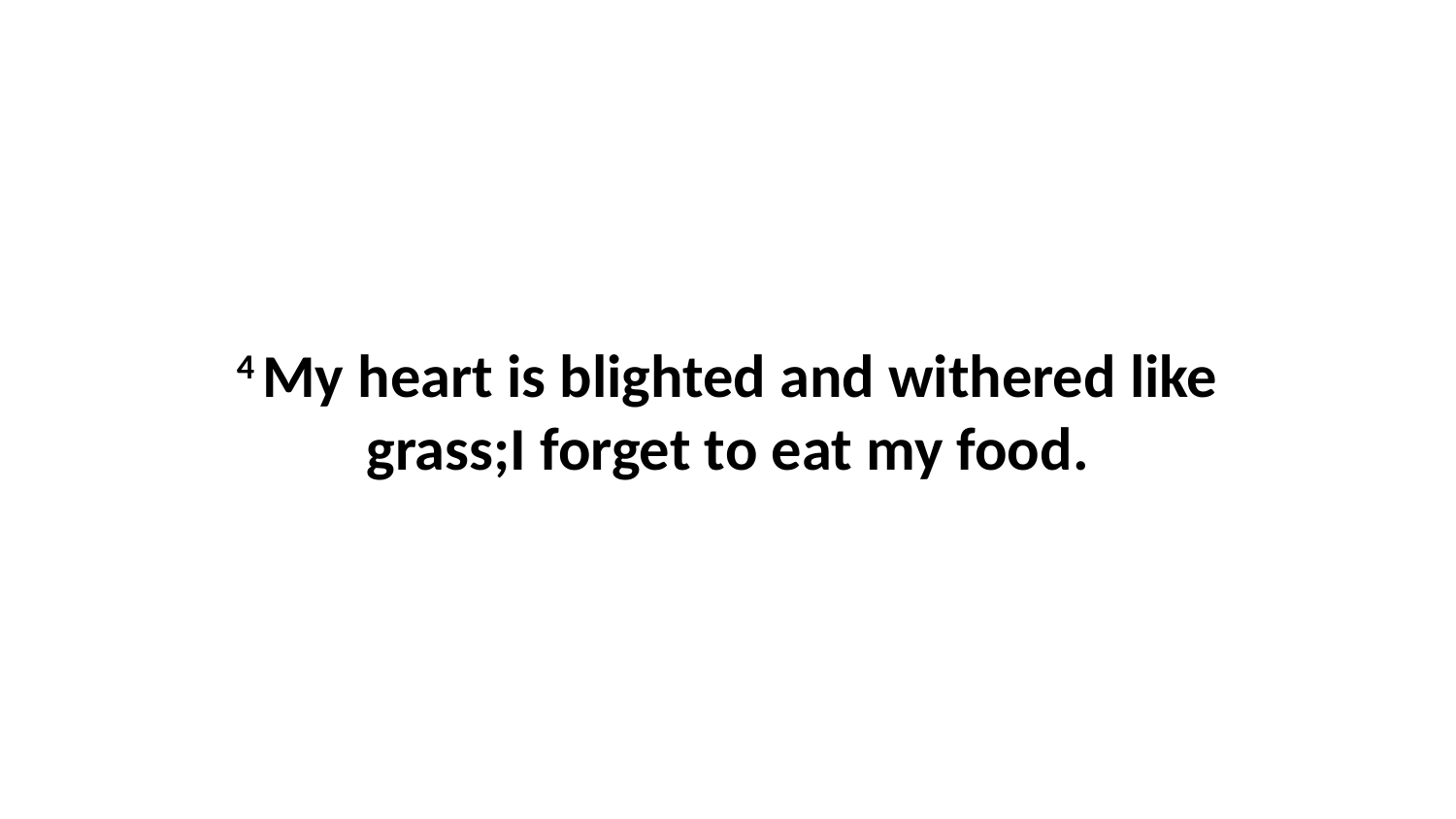

4 My heart is blighted and withered like grass;I forget to eat my food.